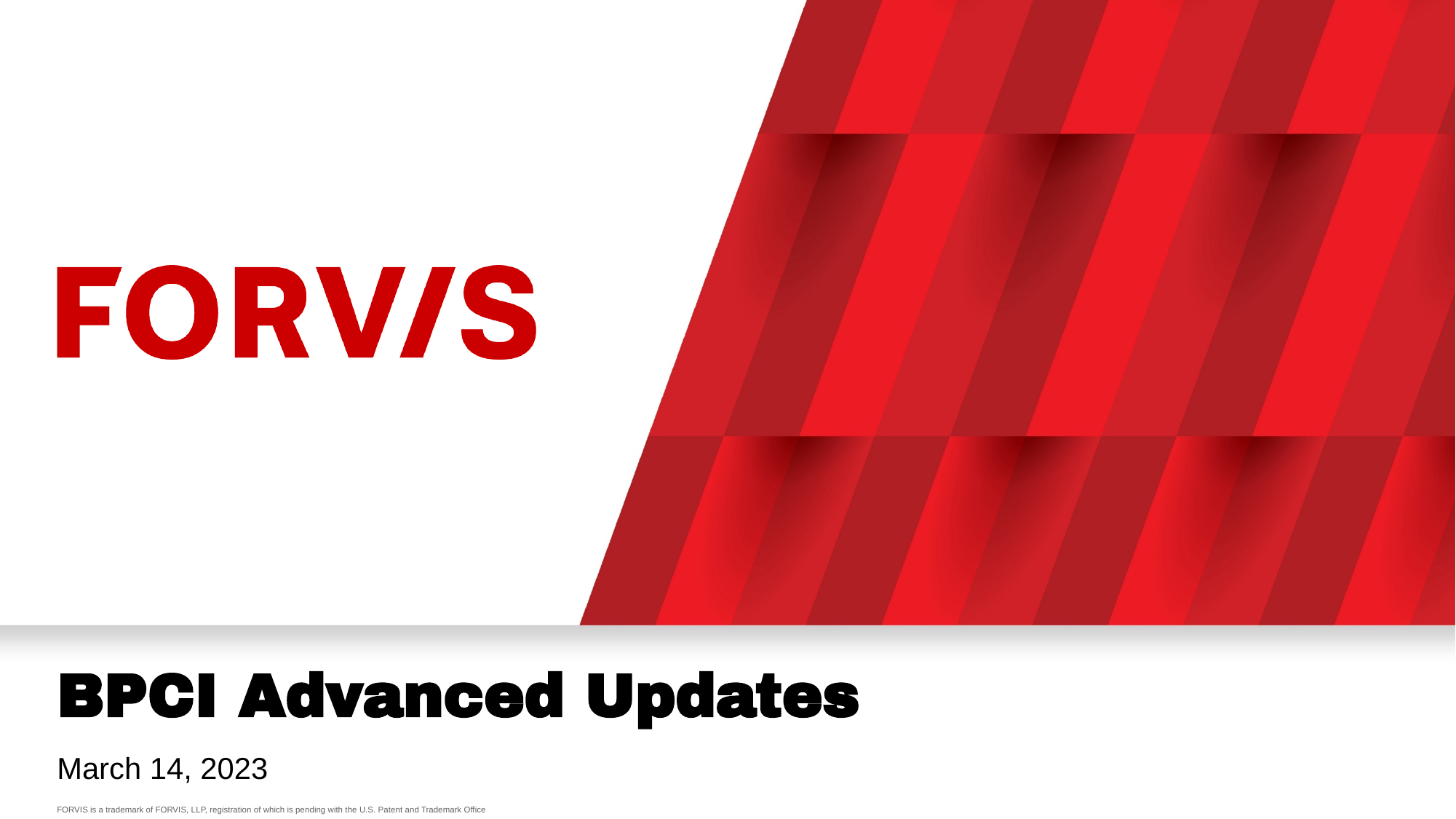

# BPCI Advanced Updates
March 14, 2023